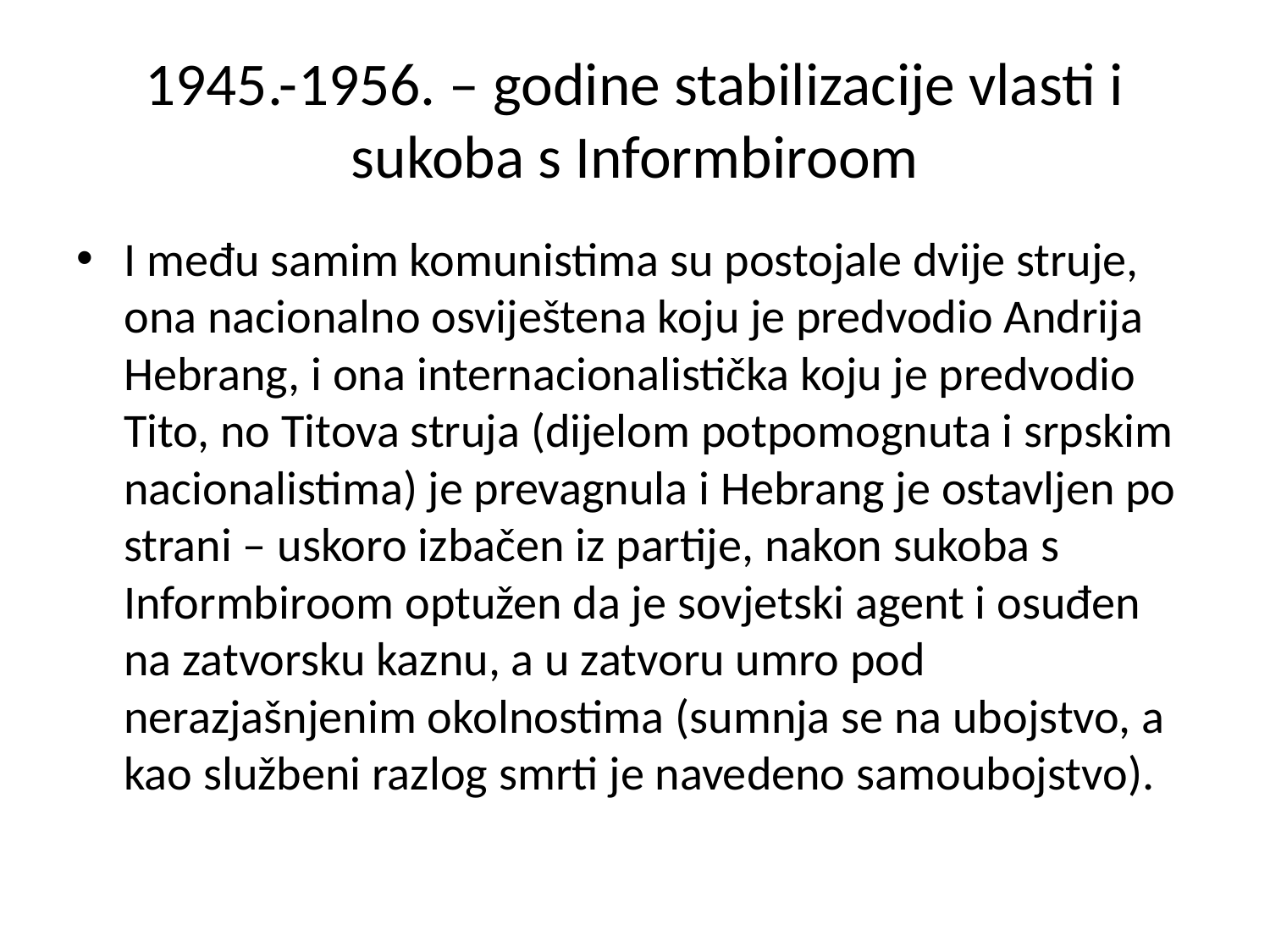

# 1945.-1956. – godine stabilizacije vlasti i sukoba s Informbiroom
I među samim komunistima su postojale dvije struje, ona nacionalno osviještena koju je predvodio Andrija Hebrang, i ona internacionalistička koju je predvodio Tito, no Titova struja (dijelom potpomognuta i srpskim nacionalistima) je prevagnula i Hebrang je ostavljen po strani – uskoro izbačen iz partije, nakon sukoba s Informbiroom optužen da je sovjetski agent i osuđen na zatvorsku kaznu, a u zatvoru umro pod nerazjašnjenim okolnostima (sumnja se na ubojstvo, a kao službeni razlog smrti je navedeno samoubojstvo).